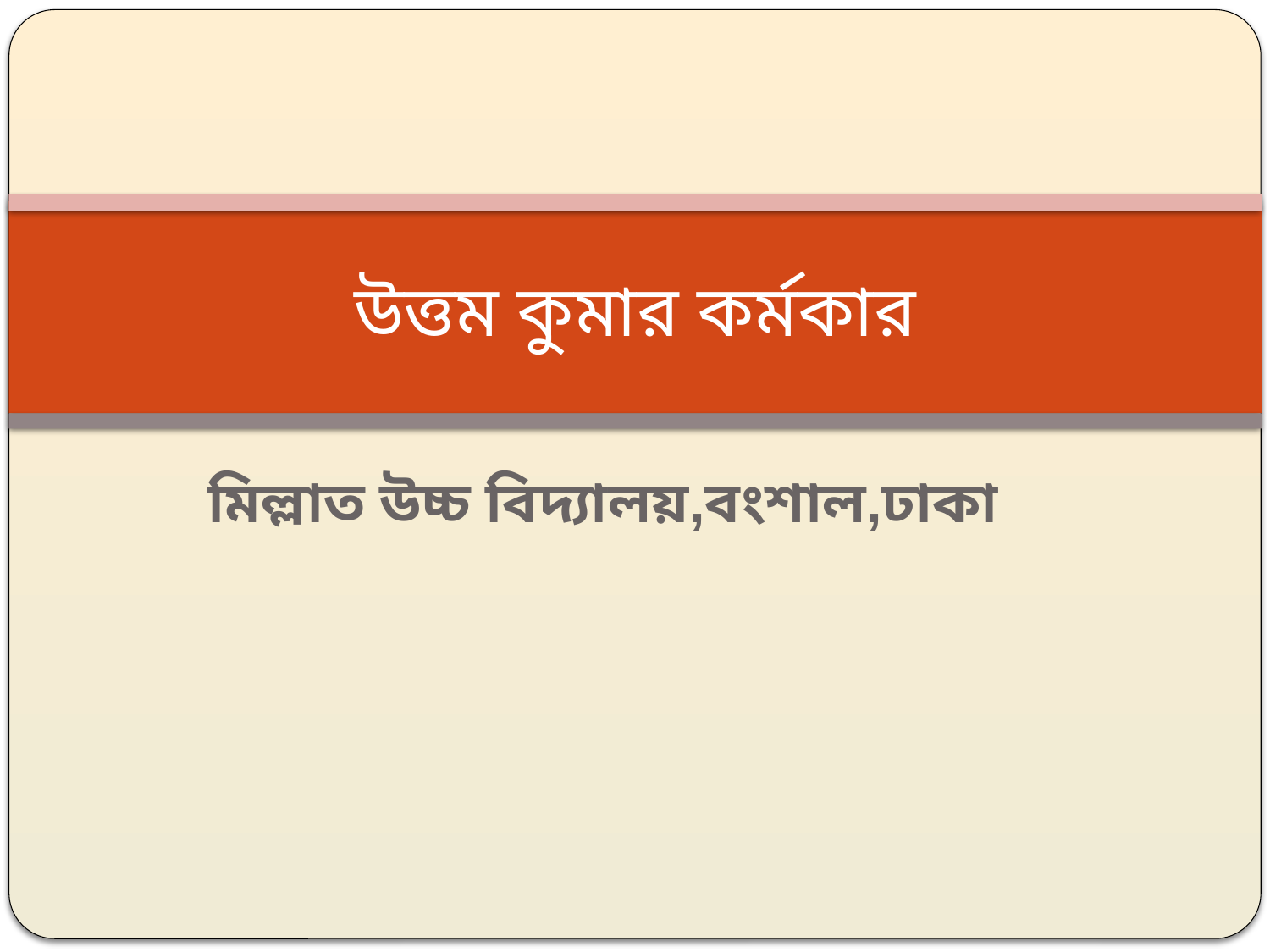

# উত্তম কুমার কর্মকার

মিল্লাত উচ্চ বিদ্যালয়,বংশাল,ঢাকা